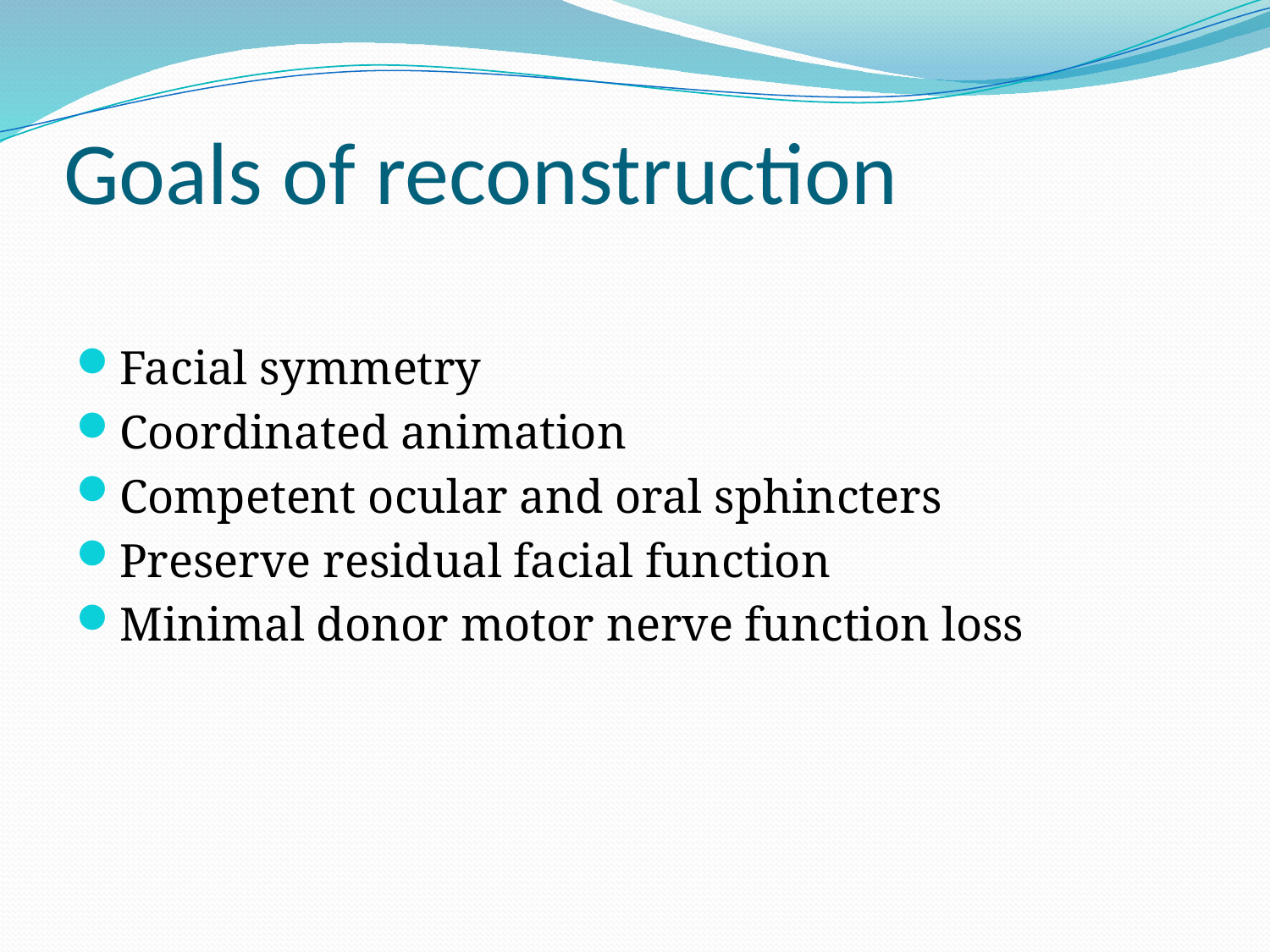

# Goals of reconstruction

Facial symmetry
Coordinated animation
Competent ocular and oral sphincters
Preserve residual facial function
Minimal donor motor nerve function loss